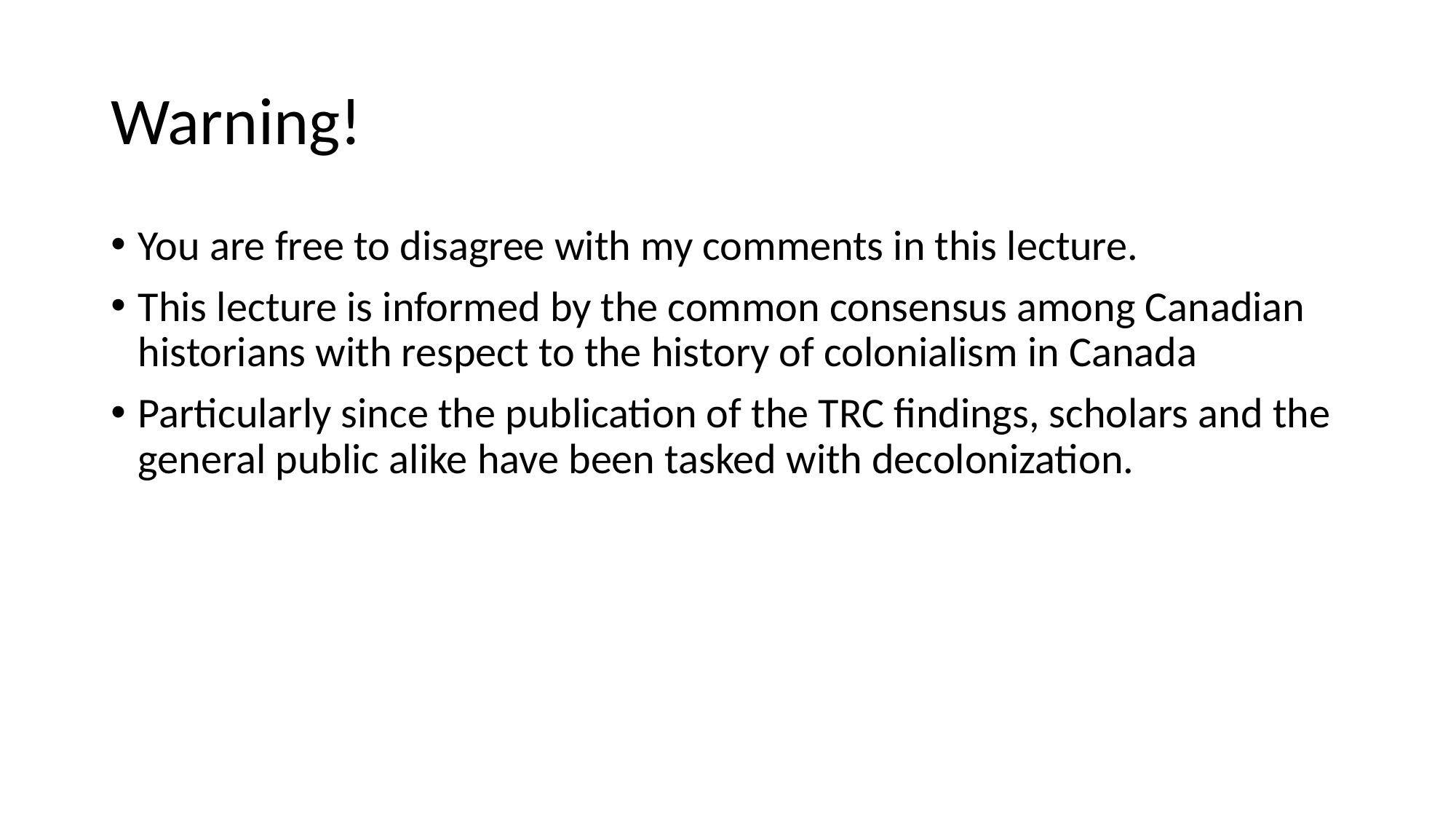

# Warning!
You are free to disagree with my comments in this lecture.
This lecture is informed by the common consensus among Canadian historians with respect to the history of colonialism in Canada
Particularly since the publication of the TRC findings, scholars and the general public alike have been tasked with decolonization.